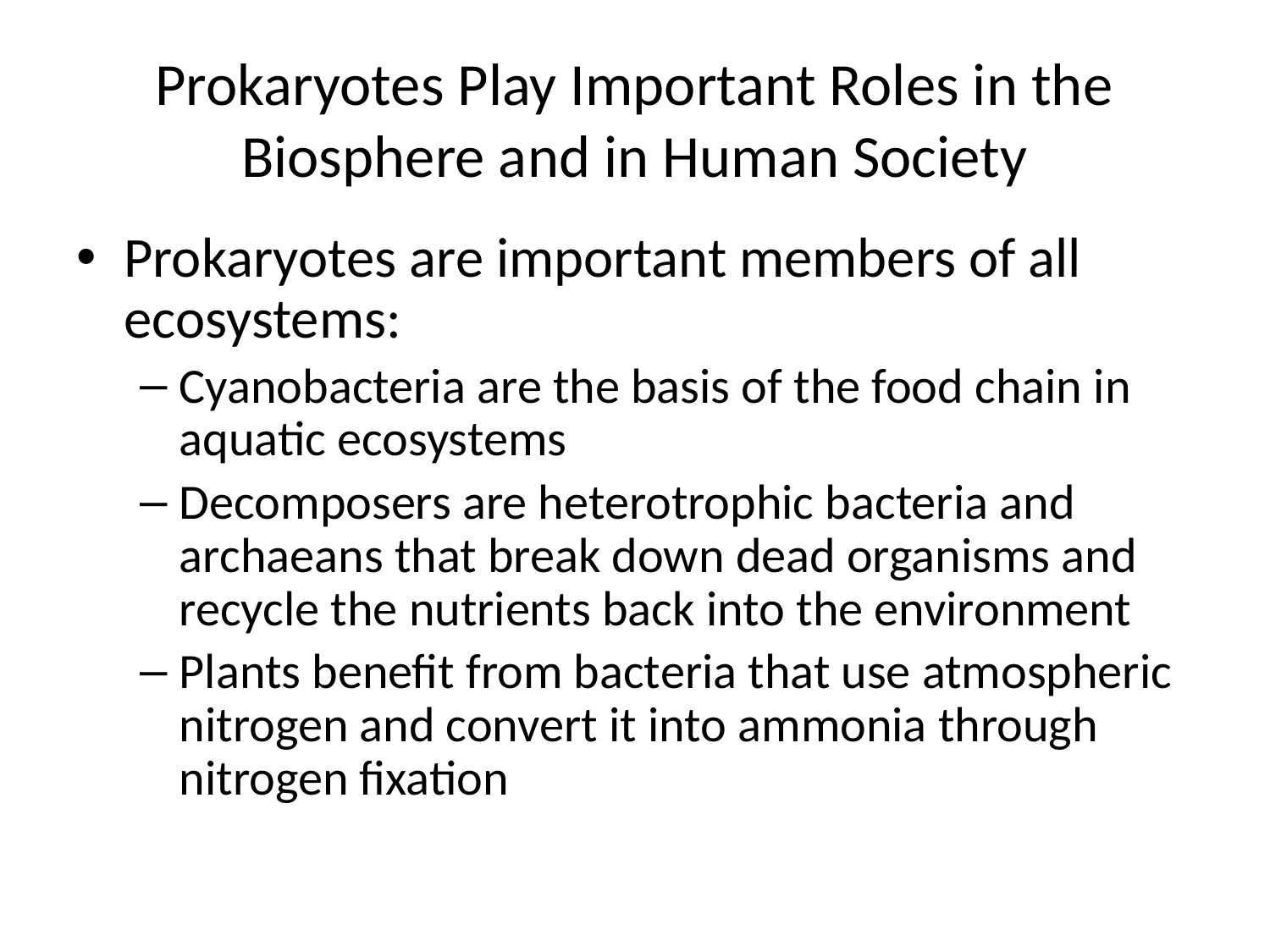

# Prokaryotes Play Important Roles in the Biosphere and in Human Society
Prokaryotes are important members of all ecosystems:
Cyanobacteria are the basis of the food chain in aquatic ecosystems
Decomposers are heterotrophic bacteria and archaeans that break down dead organisms and recycle the nutrients back into the environment
Plants benefit from bacteria that use atmospheric nitrogen and convert it into ammonia through nitrogen fixation